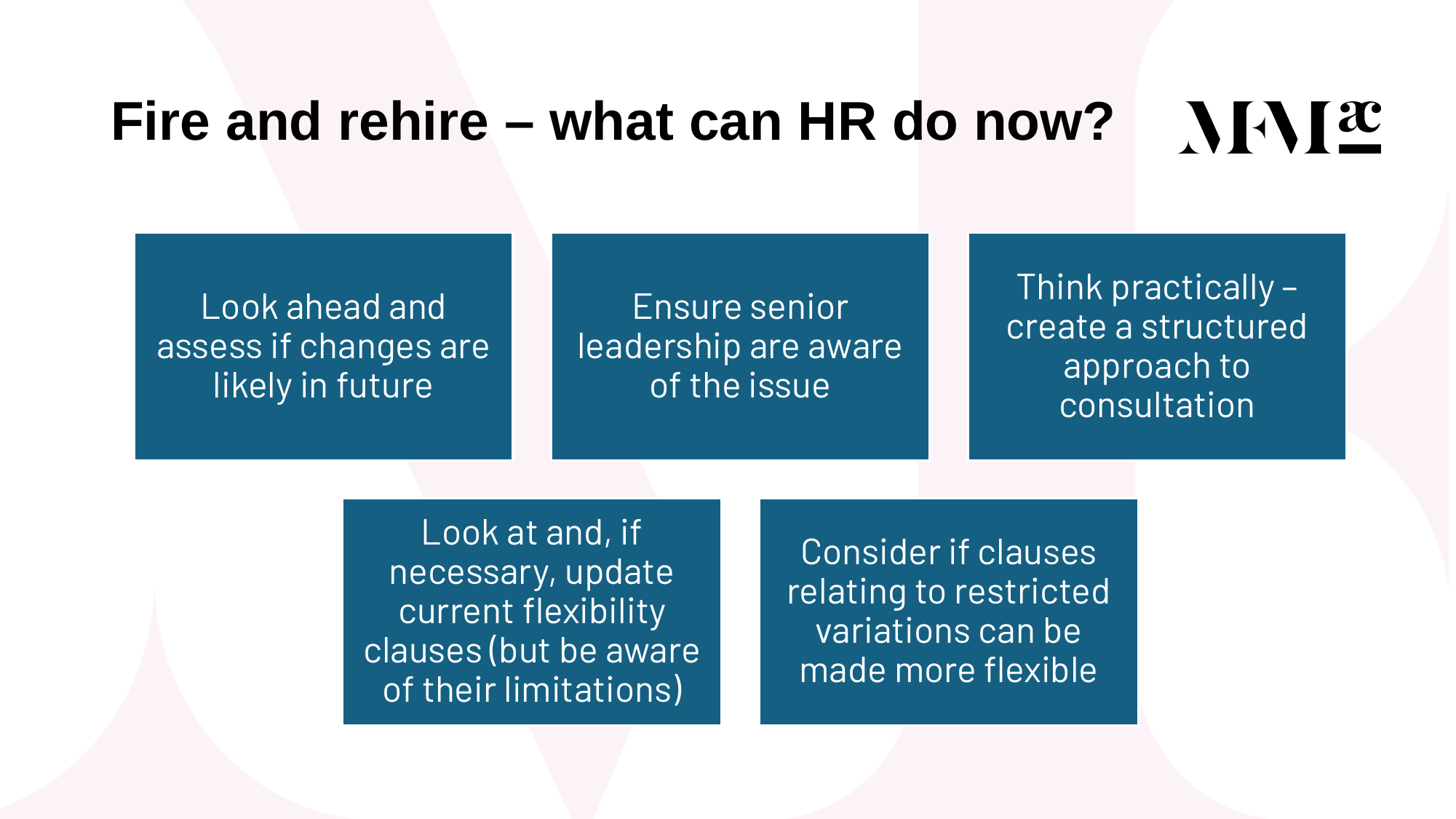

# Fire and rehire – what can HR do now?
Look ahead and assess if changes are likely in future
Ensure senior leadership are aware of the issue
Think practically – create a structured approach to consultation
Look at and, if necessary, update current flexibility clauses (but be aware of their limitations)
Consider if clauses relating to restricted variations can be made more flexible